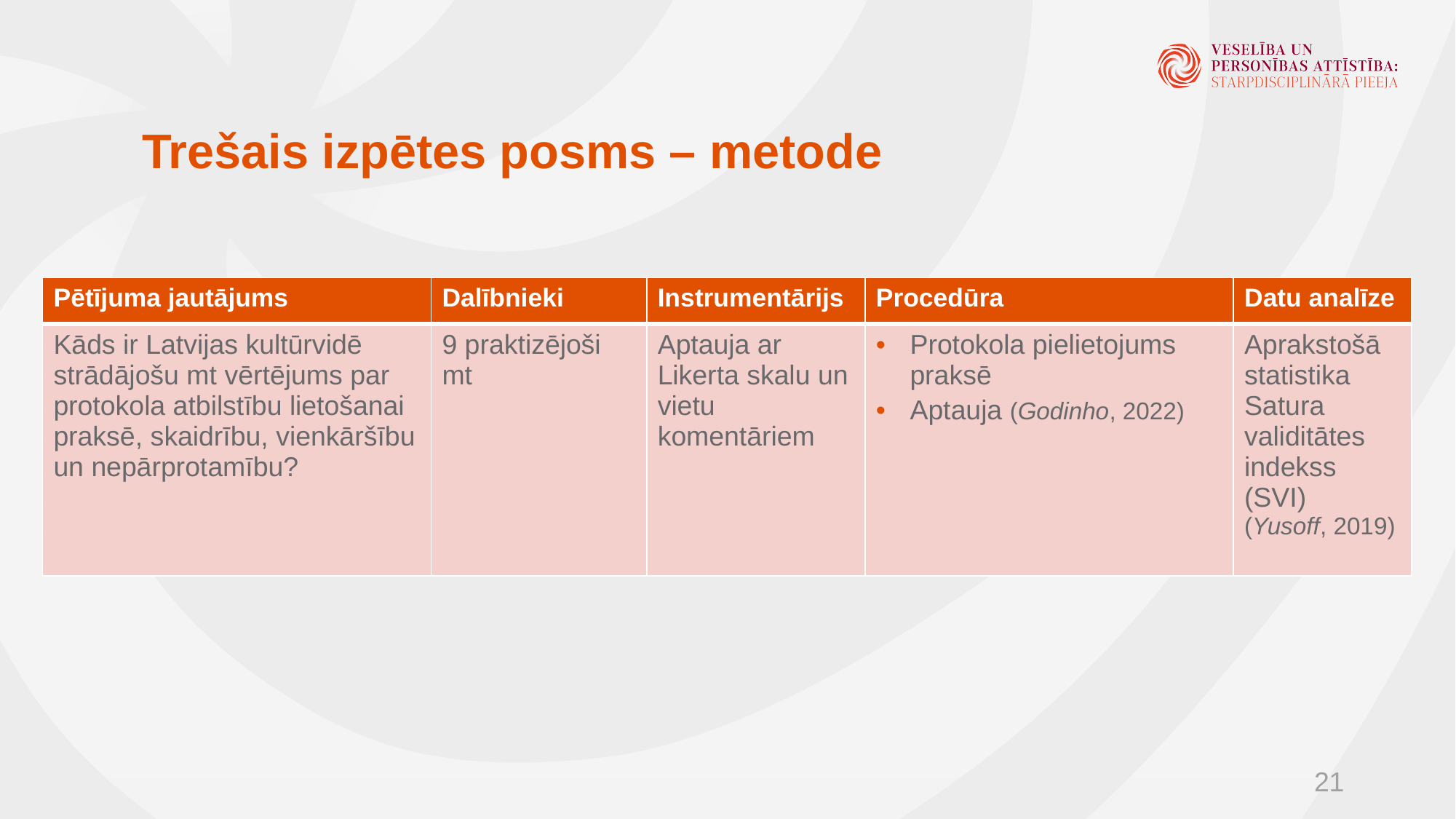

# Trešais izpētes posms – metode
| Pētījuma jautājums | Dalībnieki | Instrumentārijs | Procedūra | Datu analīze |
| --- | --- | --- | --- | --- |
| Kāds ir Latvijas kultūrvidē strādājošu mt vērtējums par protokola atbilstību lietošanai praksē, skaidrību, vienkāršību un nepārprotamību? | 9 praktizējoši mt | Aptauja ar Likerta skalu un vietu komentāriem | Protokola pielietojums praksē Aptauja (Godinho, 2022) | Aprakstošā statistika Satura validitātes indekss (SVI) (Yusoff, 2019) |
21